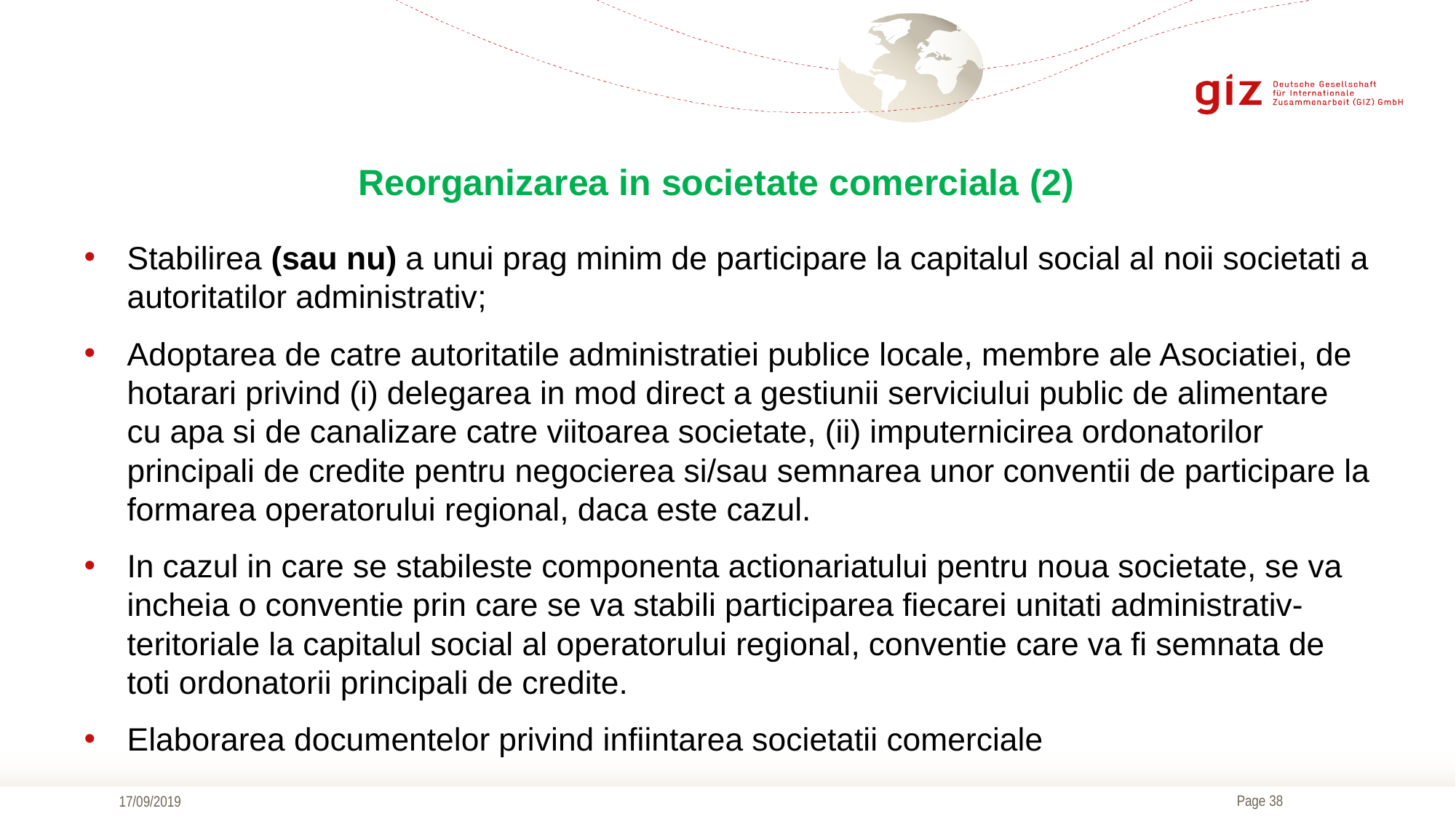

Reorganizarea in societate comerciala (2)
Stabilirea (sau nu) a unui prag minim de participare la capitalul social al noii societati a autoritatilor administrativ;
Adoptarea de catre autoritatile administratiei publice locale, membre ale Asociatiei, de hotarari privind (i) delegarea in mod direct a gestiunii serviciului public de alimentare cu apa si de canalizare catre viitoarea societate, (ii) imputernicirea ordonatorilor principali de credite pentru negocierea si/sau semnarea unor conventii de participare la formarea operatorului regional, daca este cazul.
In cazul in care se stabileste componenta actionariatului pentru noua societate, se va incheia o conventie prin care se va stabili participarea fiecarei unitati administrativ-teritoriale la capitalul social al operatorului regional, conventie care va fi semnata de toti ordonatorii principali de credite.
Elaborarea documentelor privind infiintarea societatii comerciale
17/09/2019